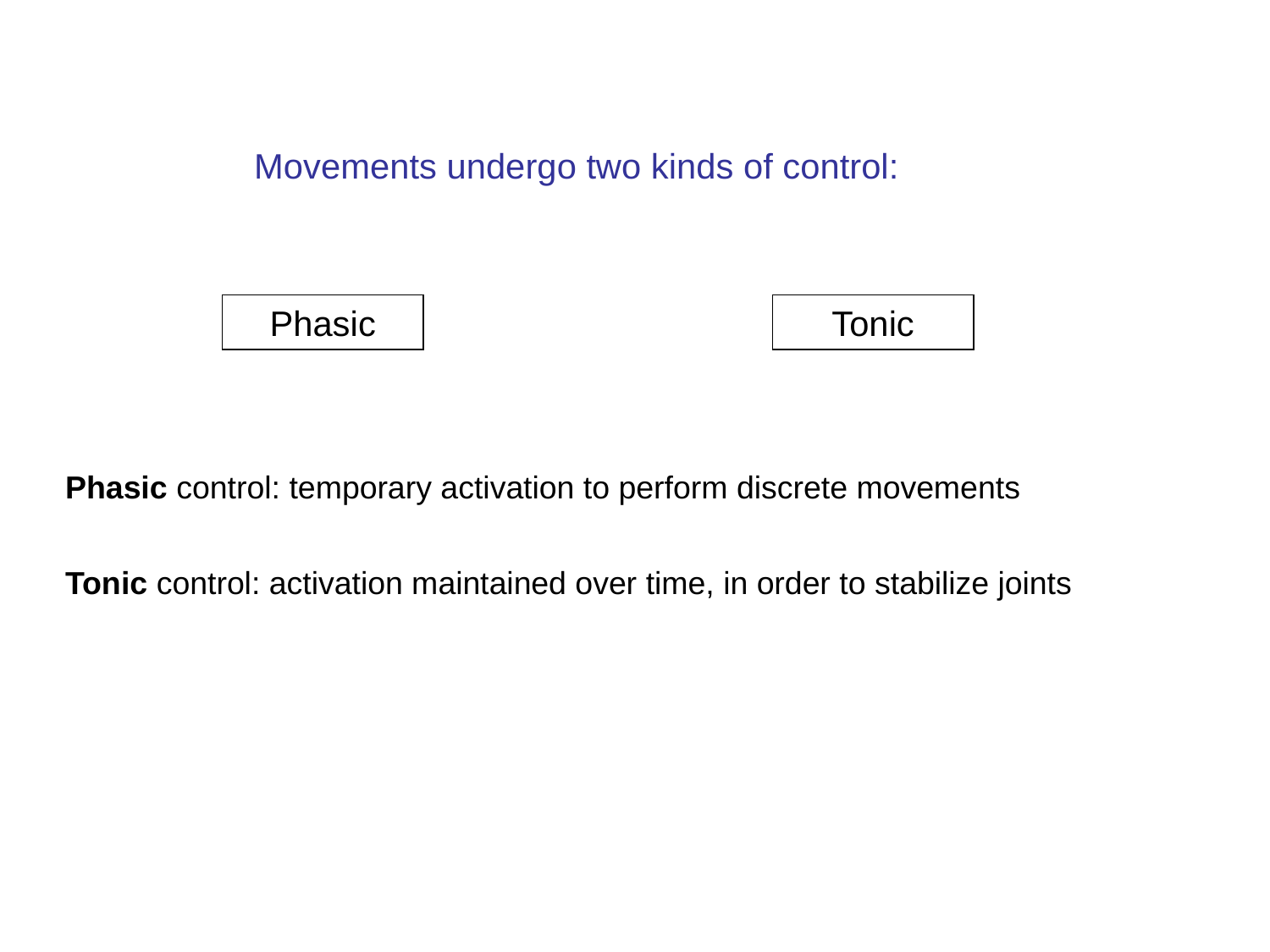

Movements undergo two kinds of control:
Phasic
Tonic
Phasic control: temporary activation to perform discrete movements
Tonic control: activation maintained over time, in order to stabilize joints